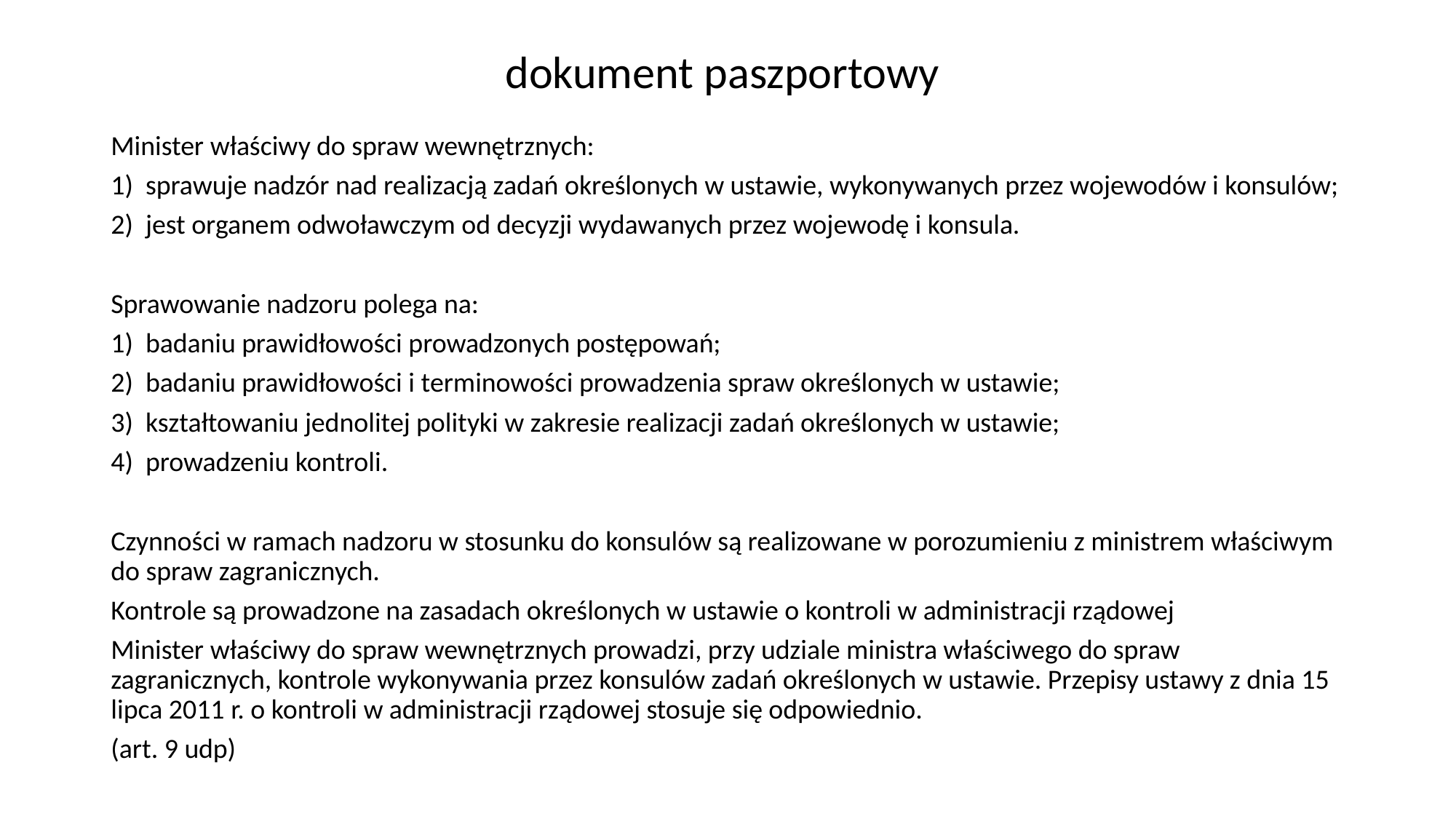

# dokument paszportowy
Minister właściwy do spraw wewnętrznych:
1)  sprawuje nadzór nad realizacją zadań określonych w ustawie, wykonywanych przez wojewodów i konsulów;
2)  jest organem odwoławczym od decyzji wydawanych przez wojewodę i konsula.

Sprawowanie nadzoru polega na:
1)  badaniu prawidłowości prowadzonych postępowań;
2)  badaniu prawidłowości i terminowości prowadzenia spraw określonych w ustawie;
3)  kształtowaniu jednolitej polityki w zakresie realizacji zadań określonych w ustawie;
4)  prowadzeniu kontroli.

Czynności w ramach nadzoru w stosunku do konsulów są realizowane w porozumieniu z ministrem właściwym do spraw zagranicznych.
Kontrole są prowadzone na zasadach określonych w ustawie o kontroli w administracji rządowej
Minister właściwy do spraw wewnętrznych prowadzi, przy udziale ministra właściwego do spraw zagranicznych, kontrole wykonywania przez konsulów zadań określonych w ustawie. Przepisy ustawy z dnia 15 lipca 2011 r. o kontroli w administracji rządowej stosuje się odpowiednio.
(art. 9 udp)